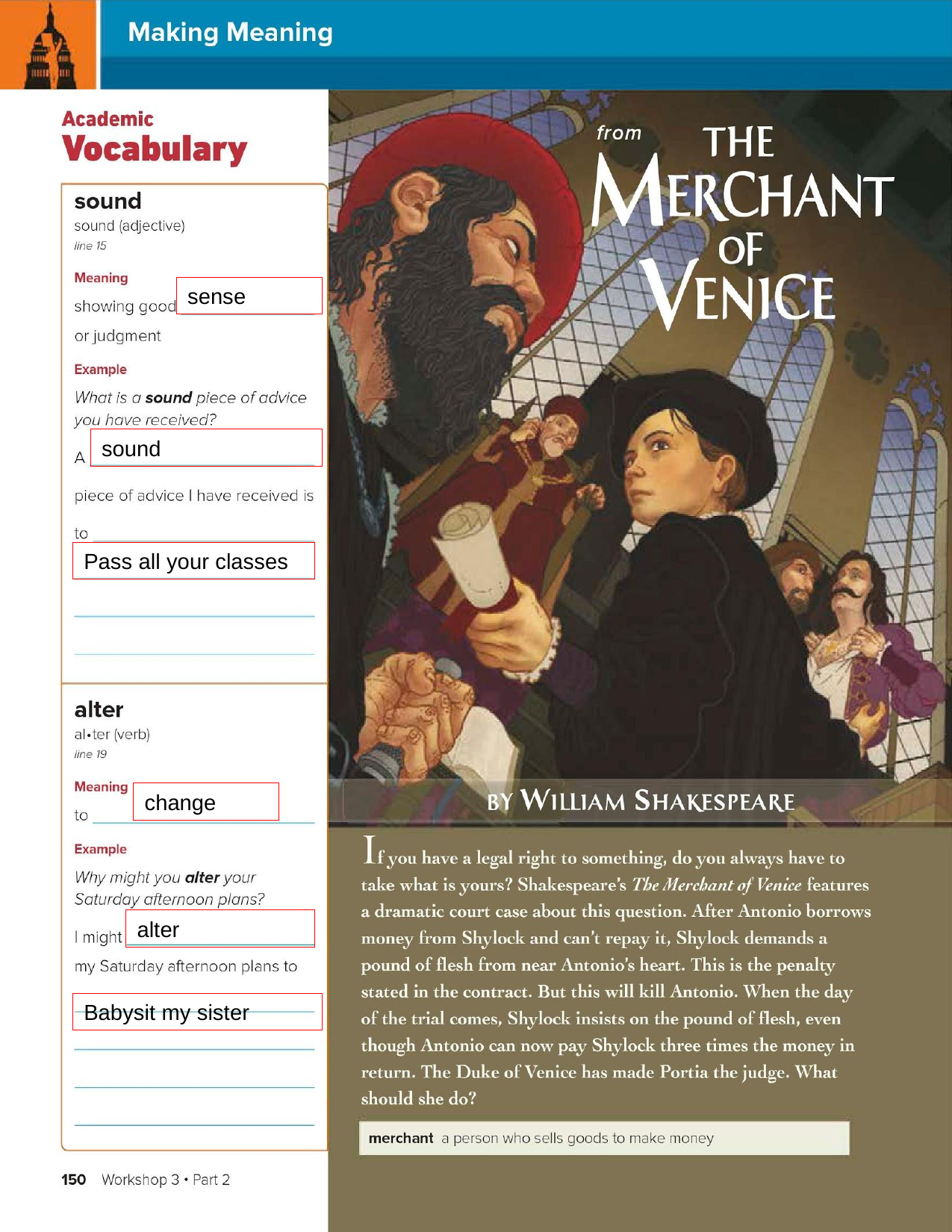

sense
sound
Pass all your classes
change
alter
Babysit my sister